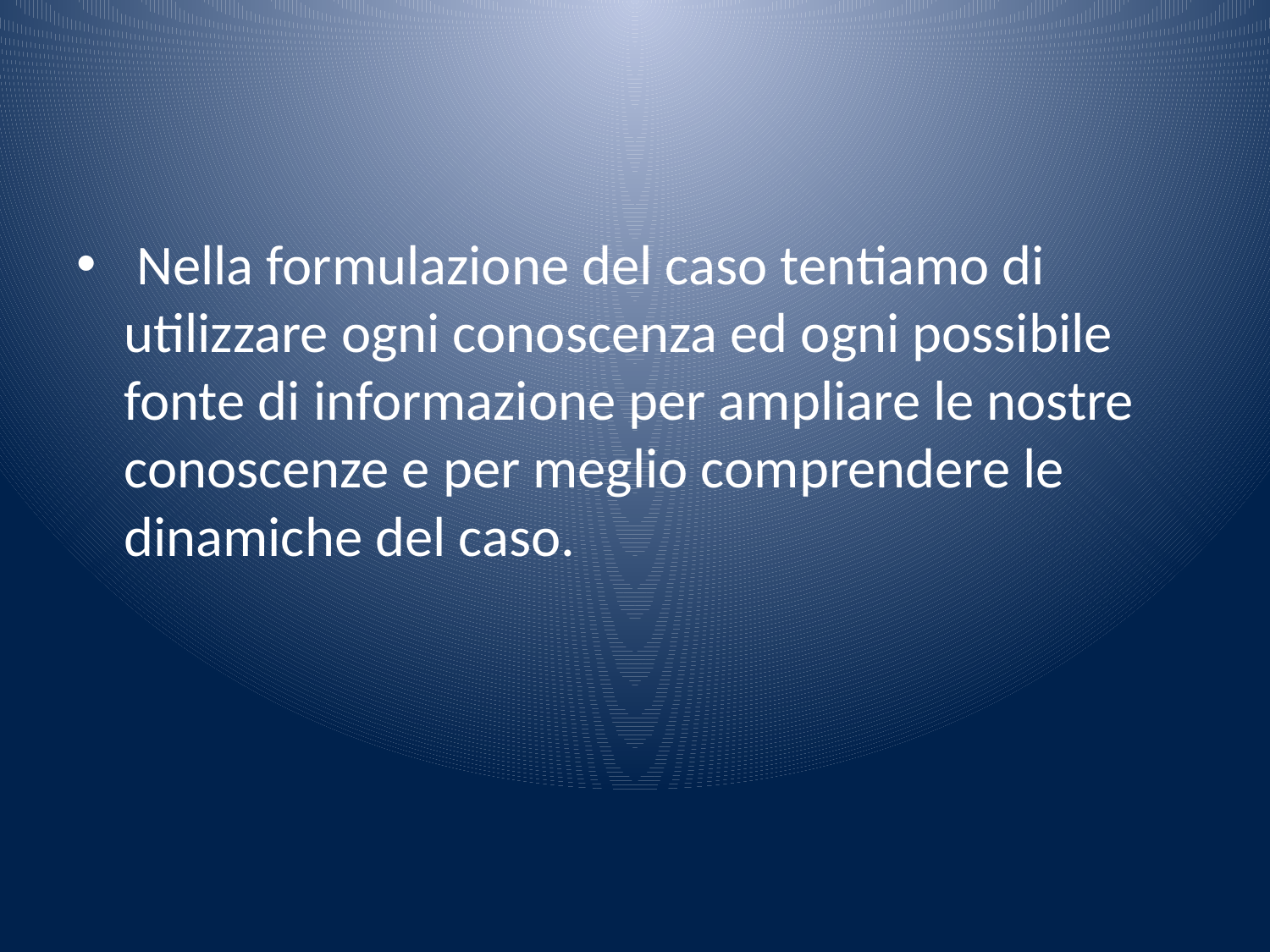

#
 Nella formulazione del caso tentiamo di utilizzare ogni conoscenza ed ogni possibile fonte di informazione per ampliare le nostre conoscenze e per meglio comprendere le dinamiche del caso.